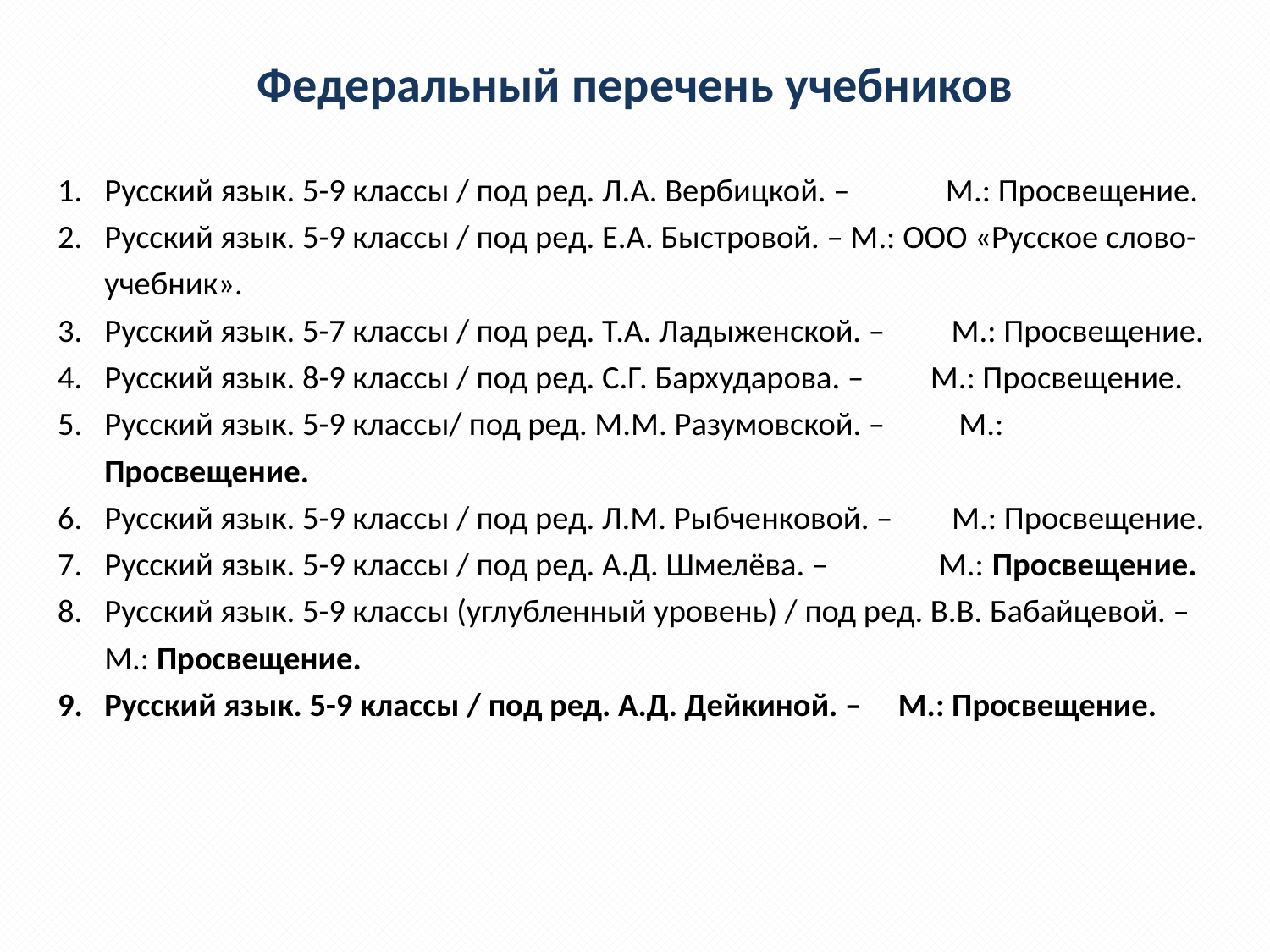

# Федеральный перечень учебников
Русский язык. 5-9 классы / под ред. Л.А. Вербицкой. –             М.: Просвещение.
Русский язык. 5-9 классы / под ред. Е.А. Быстровой. – М.: ООО «Русское слово-учебник».
Русский язык. 5-7 классы / под ред. Т.А. Ладыженской. –         М.: Просвещение.
Русский язык. 8-9 классы / под ред. С.Г. Бархударова. –         М.: Просвещение.
Русский язык. 5-9 классы/ под ред. М.М. Разумовской. –          М.: Просвещение.
Русский язык. 5-9 классы / под ред. Л.М. Рыбченковой. –        М.: Просвещение.
Русский язык. 5-9 классы / под ред. А.Д. Шмелёва. –               М.: Просвещение.
Русский язык. 5-9 классы (углубленный уровень) / под ред. В.В. Бабайцевой. – М.: Просвещение.
Русский язык. 5-9 классы / под ред. А.Д. Дейкиной. –     М.: Просвещение.